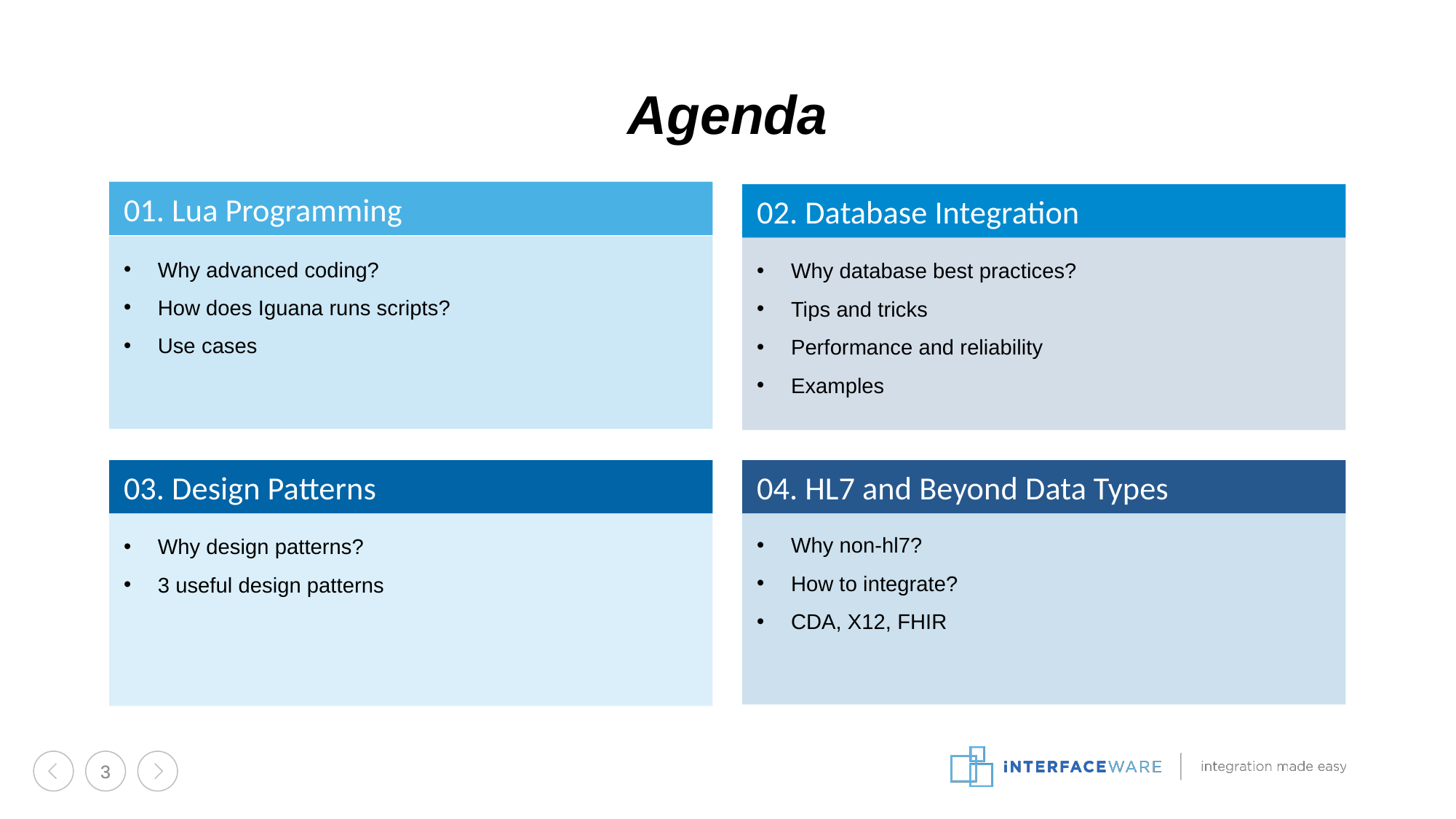

Agenda
01. Lua Programming
02. Database Integration
Why advanced coding?
How does Iguana runs scripts?
Use cases
Why database best practices?
Tips and tricks
Performance and reliability
Examples

03. Design Patterns
04. HL7 and Beyond Data Types
Why non-hl7?
How to integrate?
CDA, X12, FHIR

Why design patterns?
3 useful design patterns